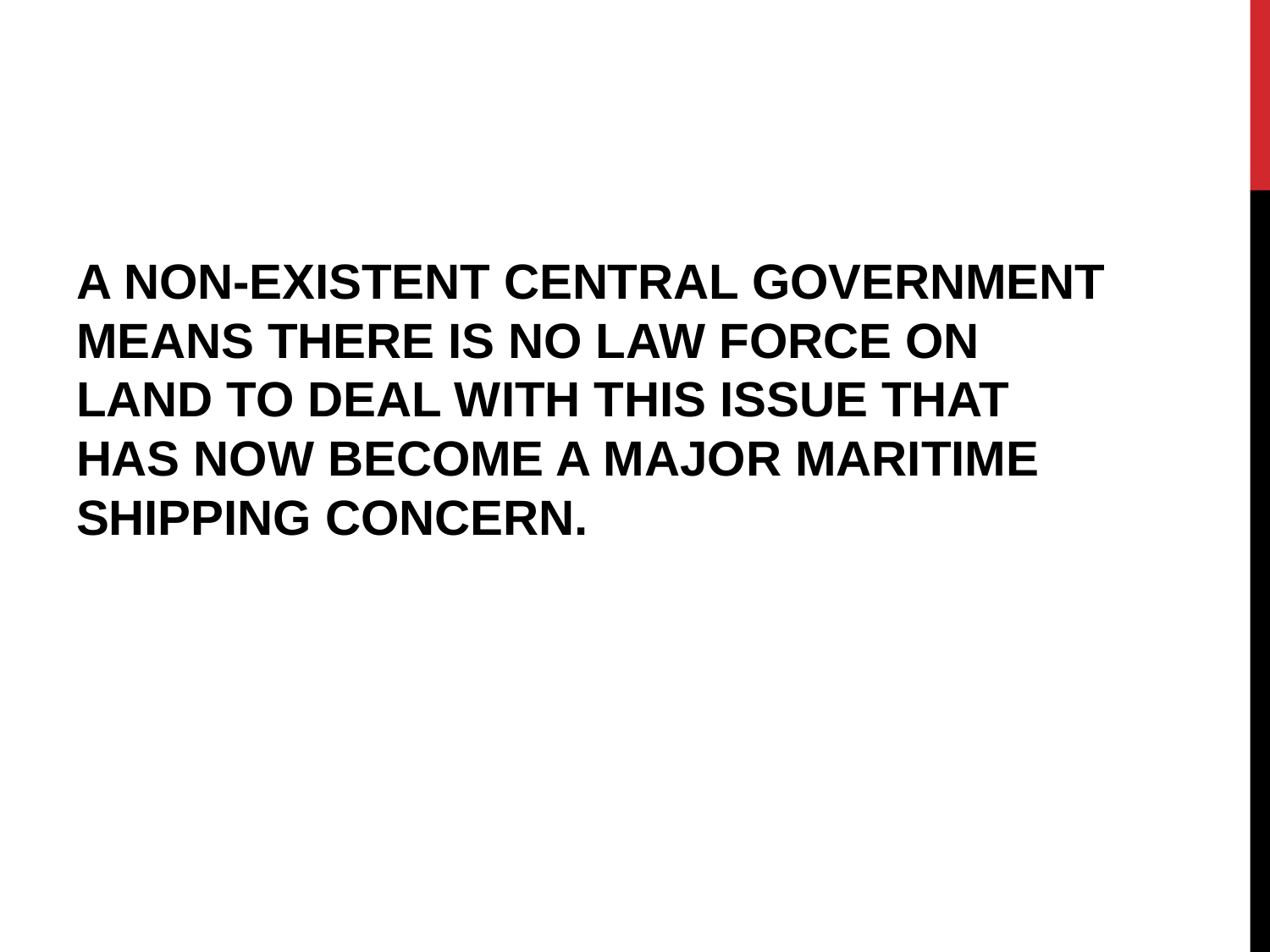

#
A NON-EXISTENT CENTRAL GOVERNMENT MEANS THERE IS NO LAW FORCE ON LAND TO DEAL WITH THIS ISSUE THAT HAS NOW BECOME A MAJOR MARITIME SHIPPING CONCERN.